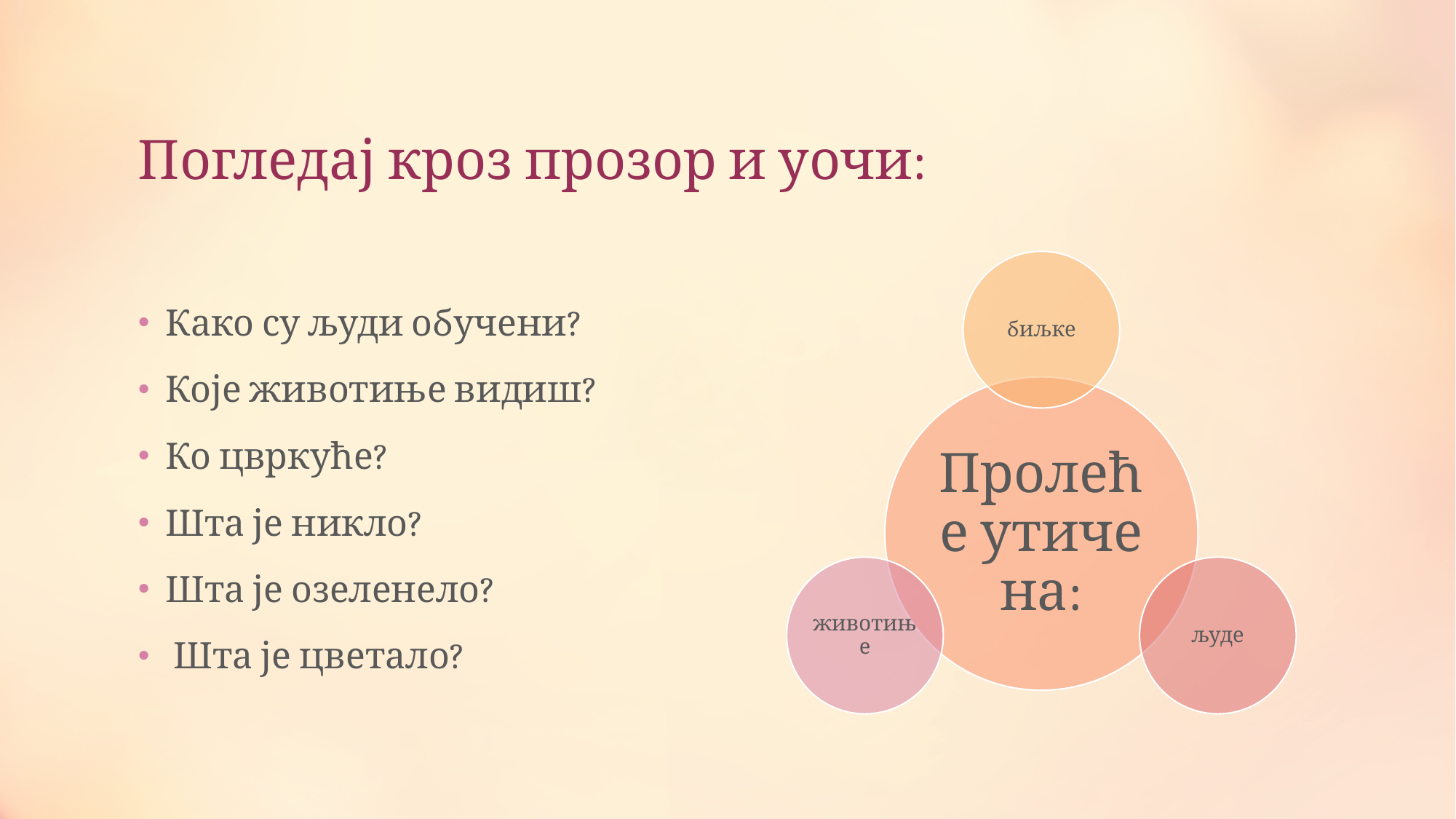

# Погледај кроз прозор и уочи:
Пролеће утиче на:
биљке
људе
животиње
Како су људи обучени?
Које животиње видиш?
Ко цвркуће?
Шта је никло?
Шта је озеленело?
 Шта је цветало?